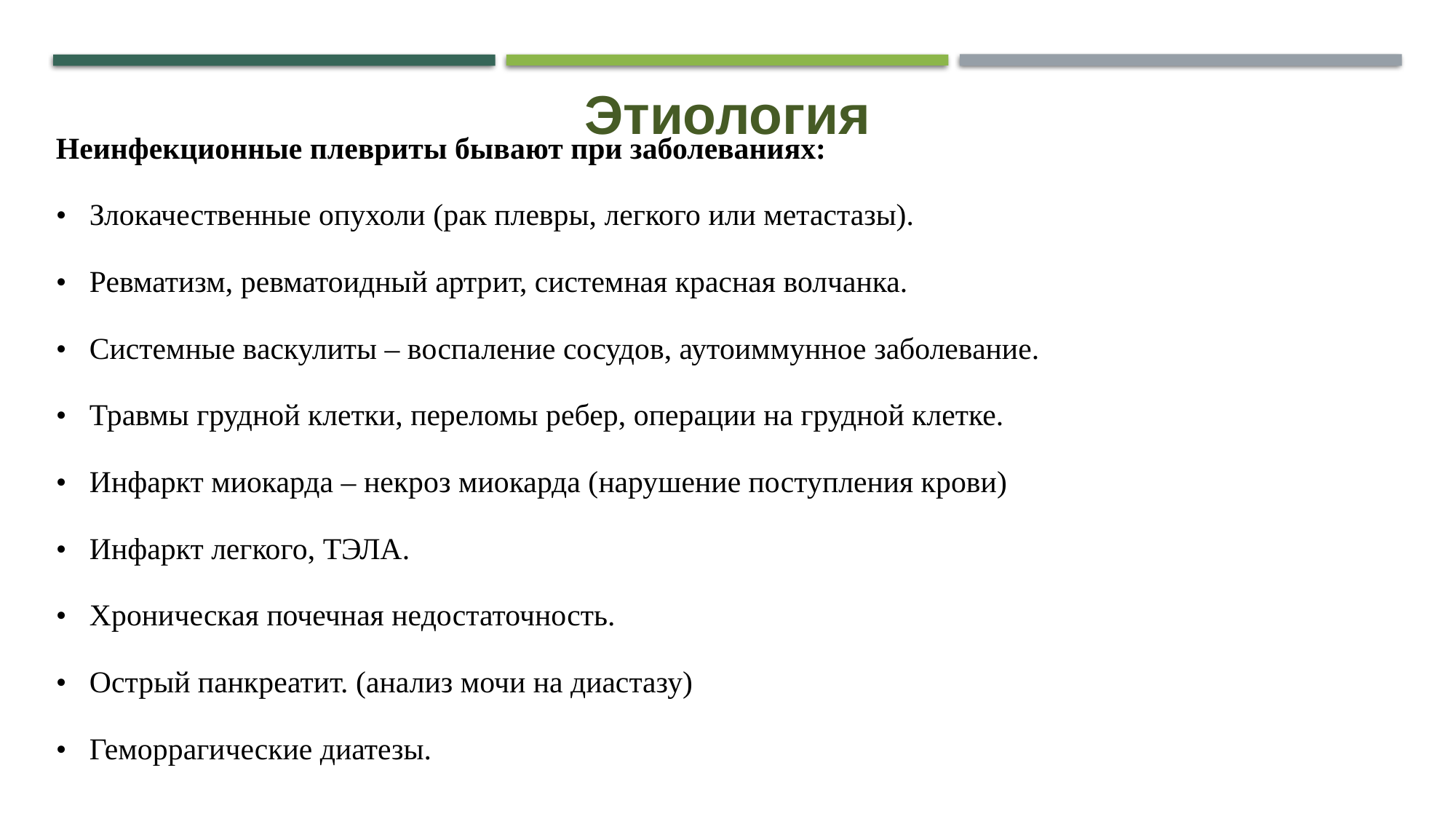

Этиология
Неинфекционные плевриты бывают при заболеваниях:
•   Злокачественные опухоли (рак плевры, легкого или метастазы).
•   Ревматизм, ревматоидный артрит, системная красная волчанка.
•   Системные васкулиты – воспаление сосудов, аутоиммунное заболевание.
•   Травмы грудной клетки, переломы ребер, операции на грудной клетке.
•   Инфаркт миокарда – некроз миокарда (нарушение поступления крови)
•   Инфаркт легкого, ТЭЛА.
•   Хроническая почечная недостаточность.
•   Острый панкреатит. (анализ мочи на диастазу)
•   Геморрагические диатезы.